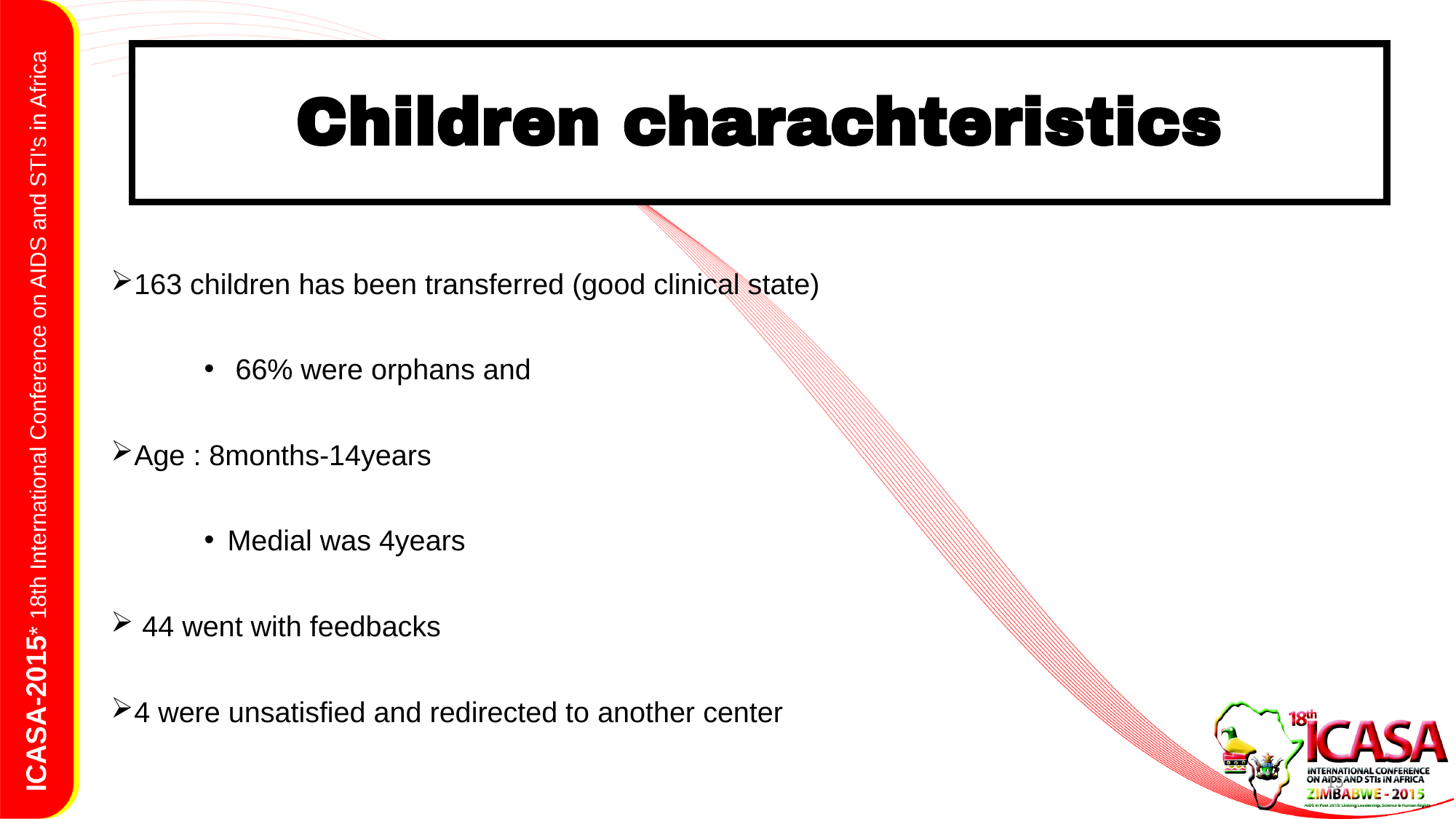

# Children charachteristics

163 children has been transferred (good clinical state)

 66% were orphans and

Age : 8months-14years

Medial was 4years

 44 went with feedbacks

4 were unsatisfied and redirected to another center

15